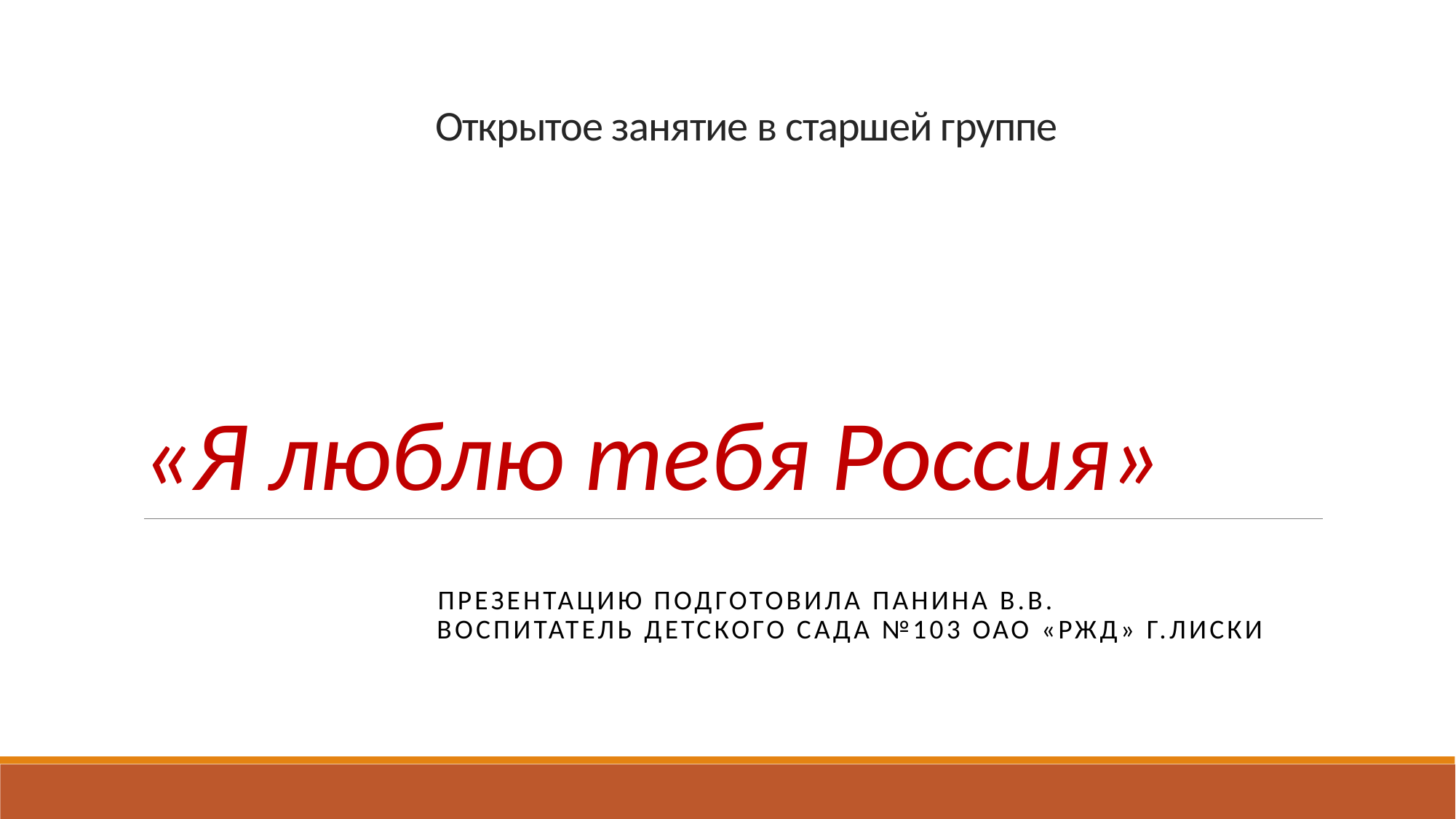

# Открытое занятие в старшей группе «Я люблю тебя Россия»

                                Презентацию подготовила Панина В.В.
                                воспитатель Детского сада №103 ОАО «РЖД» г.Лиски